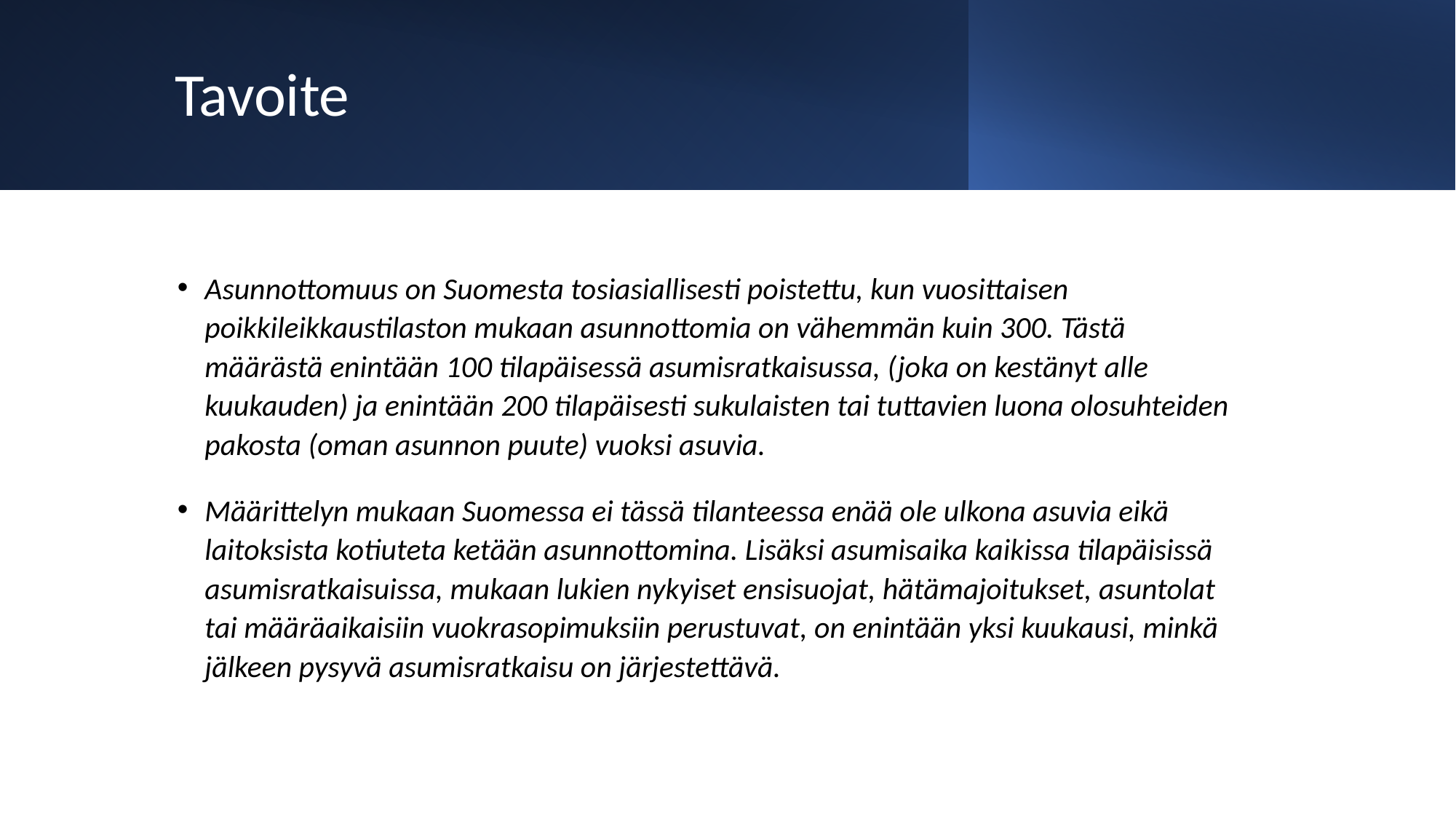

# Tavoite
Asunnottomuus on Suomesta tosiasiallisesti poistettu, kun vuosittaisen poikkileikkaustilaston mukaan asunnottomia on vähemmän kuin 300. Tästä määrästä enintään 100 tilapäisessä asumisratkaisussa, (joka on kestänyt alle kuukauden) ja enintään 200 tilapäisesti sukulaisten tai tuttavien luona olosuhteiden pakosta (oman asunnon puute) vuoksi asuvia.
Määrittelyn mukaan Suomessa ei tässä tilanteessa enää ole ulkona asuvia eikä laitoksista kotiuteta ketään asunnottomina. Lisäksi asumisaika kaikissa tilapäisissä asumisratkaisuissa, mukaan lukien nykyiset ensisuojat, hätämajoitukset, asuntolat tai määräaikaisiin vuokrasopimuksiin perustuvat, on enintään yksi kuukausi, minkä jälkeen pysyvä asumisratkaisu on järjestettävä.